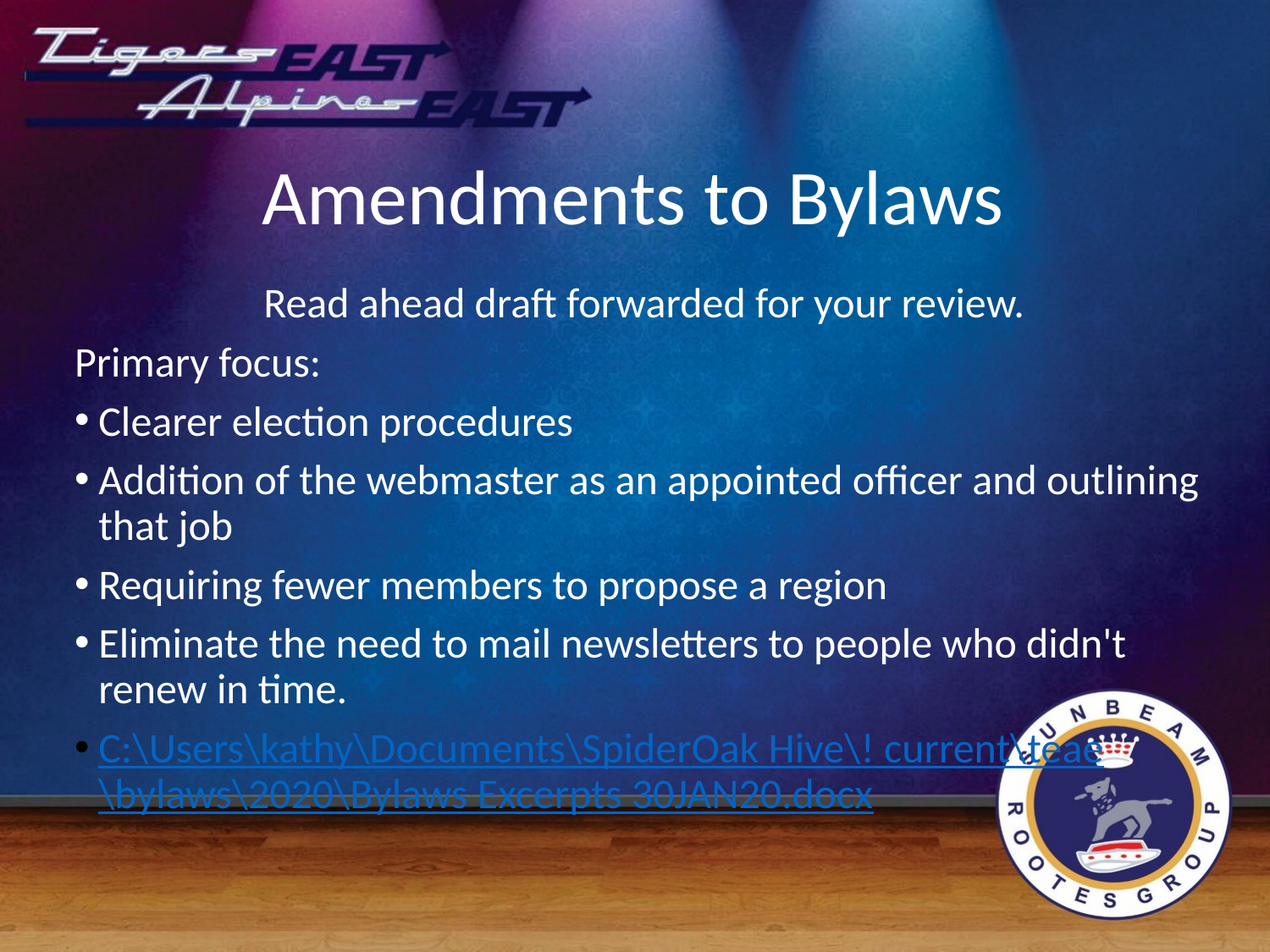

# Amendments to Bylaws
Read ahead draft forwarded for your review.
Primary focus:
Clearer election procedures
Addition of the webmaster as an appointed officer and outlining that job
Requiring fewer members to propose a region
Eliminate the need to mail newsletters to people who didn't renew in time.
C:\Users\kathy\Documents\SpiderOak Hive\! current\teae\bylaws\2020\Bylaws Excerpts 30JAN20.docx